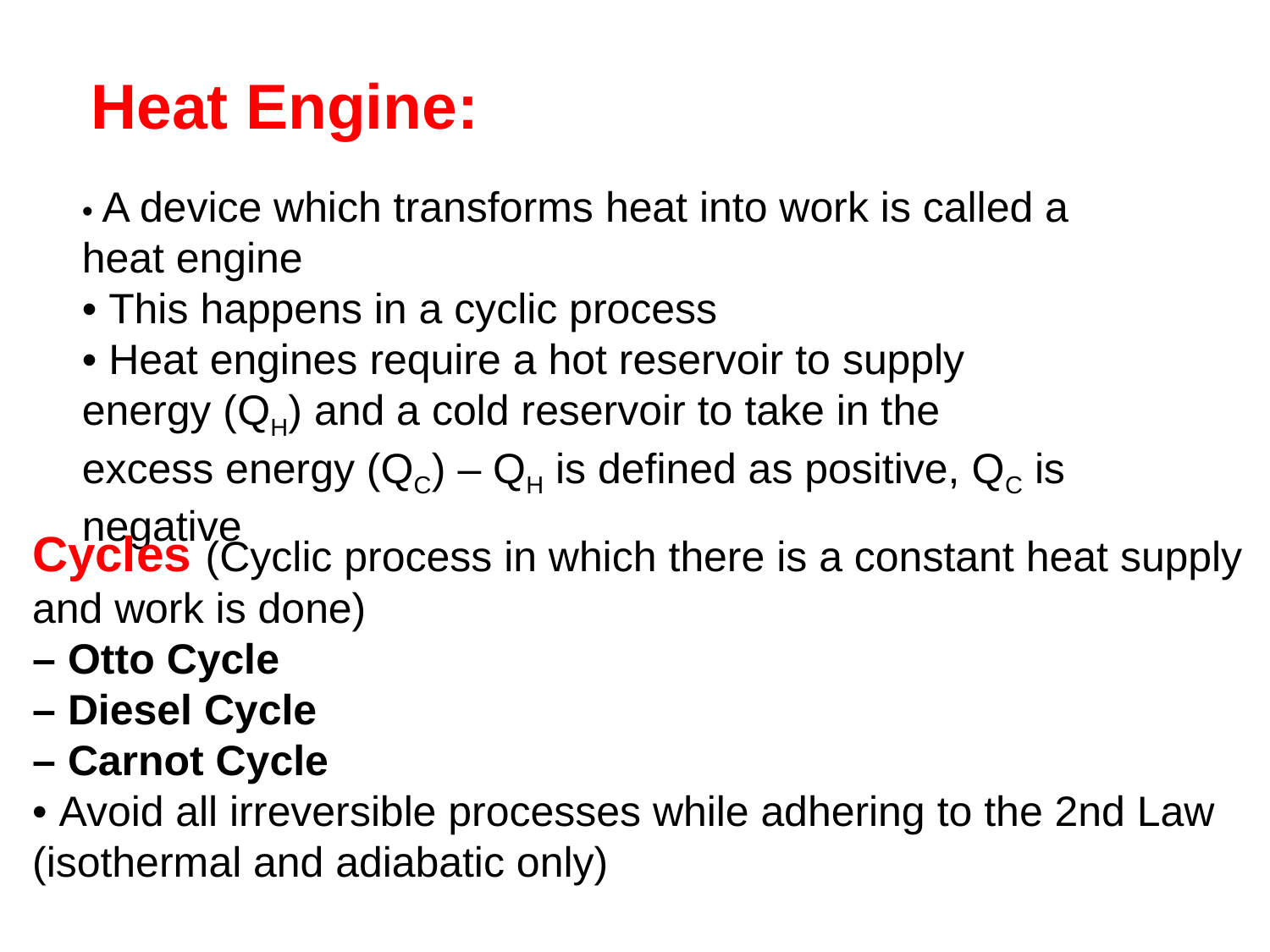

Heat Engine:

• A device which transforms heat into work is called a heat engine
• This happens in a cyclic process
• Heat engines require a hot reservoir to supply energy (QH) and a cold reservoir to take in the excess energy (QC) – QH is defined as positive, QC is negative
Cycles (Cyclic process in which there is a constant heat supply and work is done)
– Otto Cycle
– Diesel Cycle
– Carnot Cycle
• Avoid all irreversible processes while adhering to the 2nd Law (isothermal and adiabatic only)